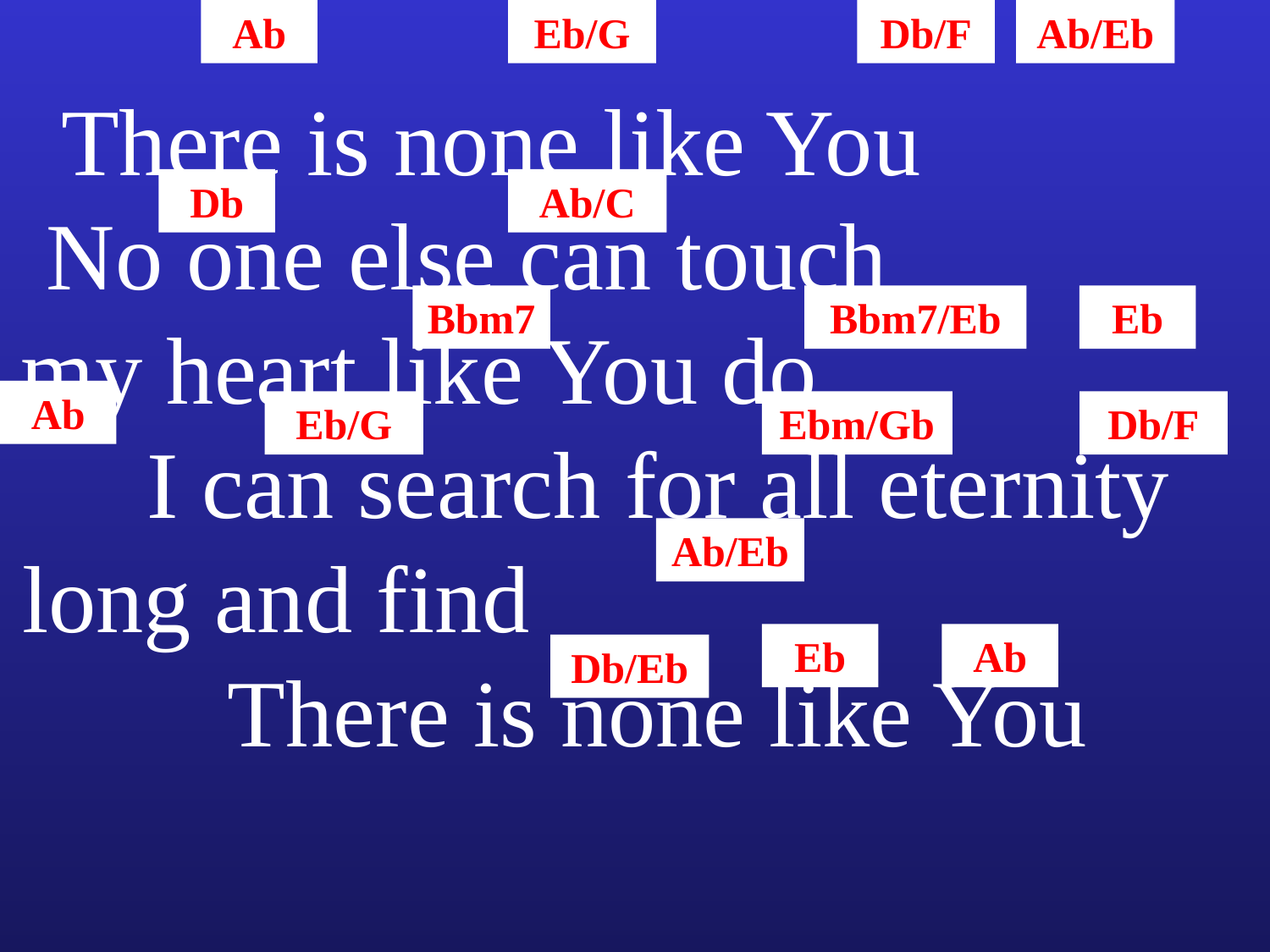

Ab
Eb/G
Db/F
Ab/Eb
There is none like You             No one else can touch               my heart like You do                     I can search for all eternity long and find                                 There is none like You
Db
Ab/C
Bbm7
Bbm7/Eb
Eb
Ab
Eb/G
Ebm/Gb
Db/F
Ab/Eb
Eb
Ab
Db/Eb